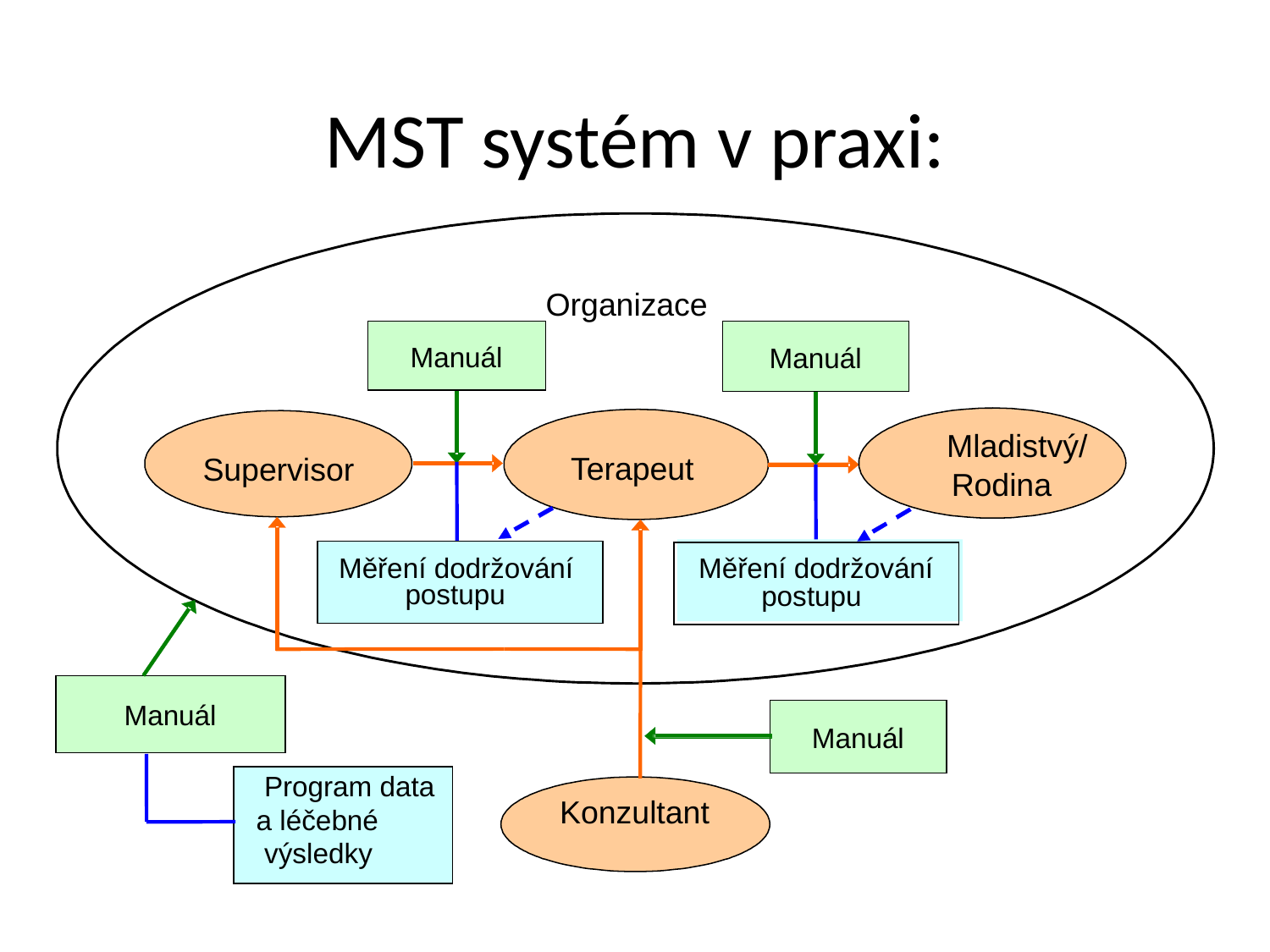

MST systém v praxi:

Organizace

Manuál
Manuál

Mladistvý/
Terapeut
Supervisor

Rodina

Měření dodržování
Měření dodržování

TAM-R
postupu
postupu

Manuál

Manuál

Program data

Konzultant
a léčebné

výsledky